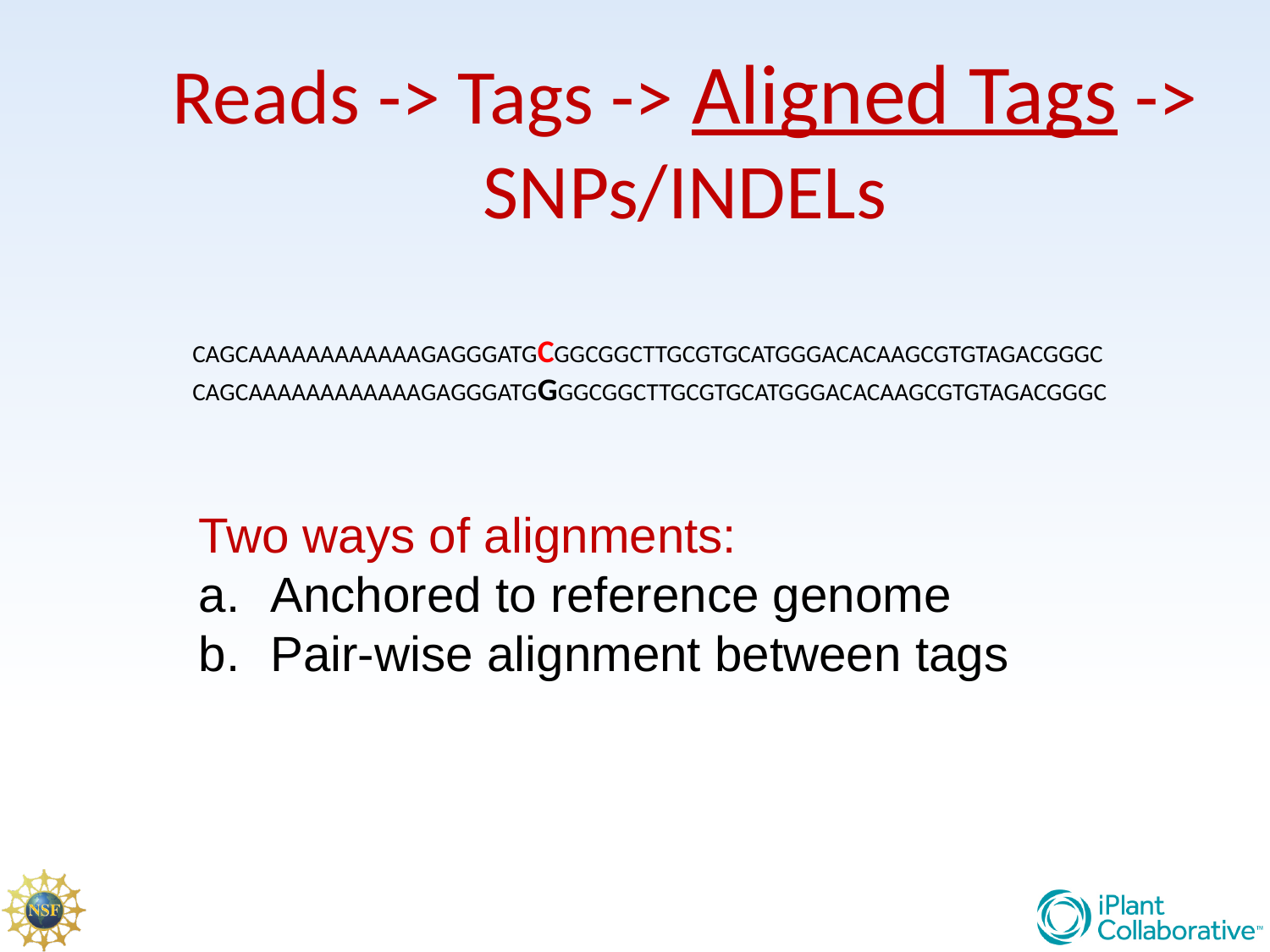

Reads -> Tags -> Aligned Tags -> SNPs/INDELs
CAGCAAAAAAAAAAAAGAGGGATGCGGCGGCTTGCGTGCATGGGACACAAGCGTGTAGACGGGC
CAGCAAAAAAAAAAAAGAGGGATGGGGCGGCTTGCGTGCATGGGACACAAGCGTGTAGACGGGC

Two ways of alignments:
Anchored to reference genome
Pair-wise alignment between tags